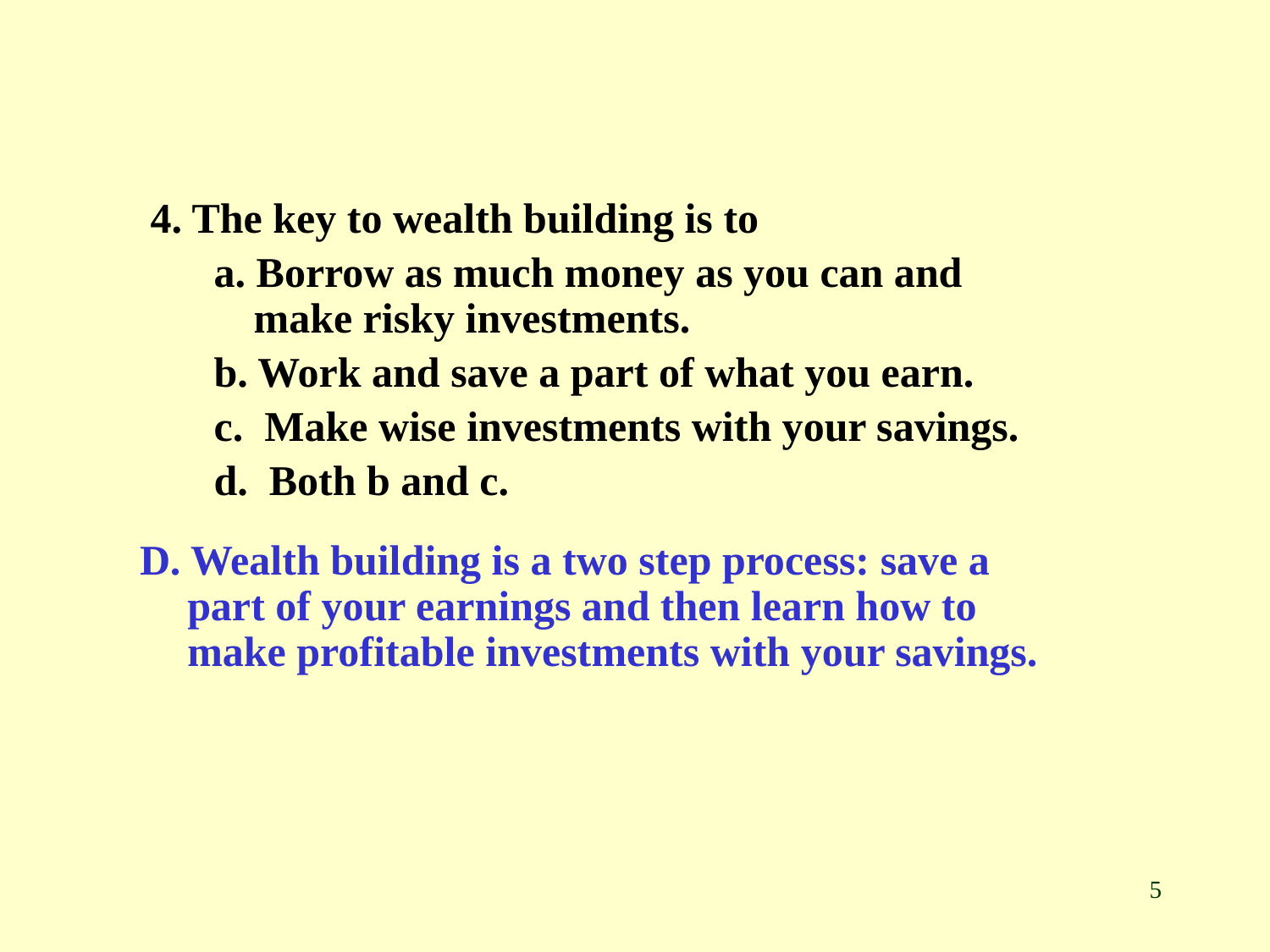

4. The key to wealth building is to
a. Borrow as much money as you can and make risky investments.
b. Work and save a part of what you earn.
c.  Make wise investments with your savings.
d.  Both b and c.
D. Wealth building is a two step process: save a part of your earnings and then learn how to make profitable investments with your savings.
5